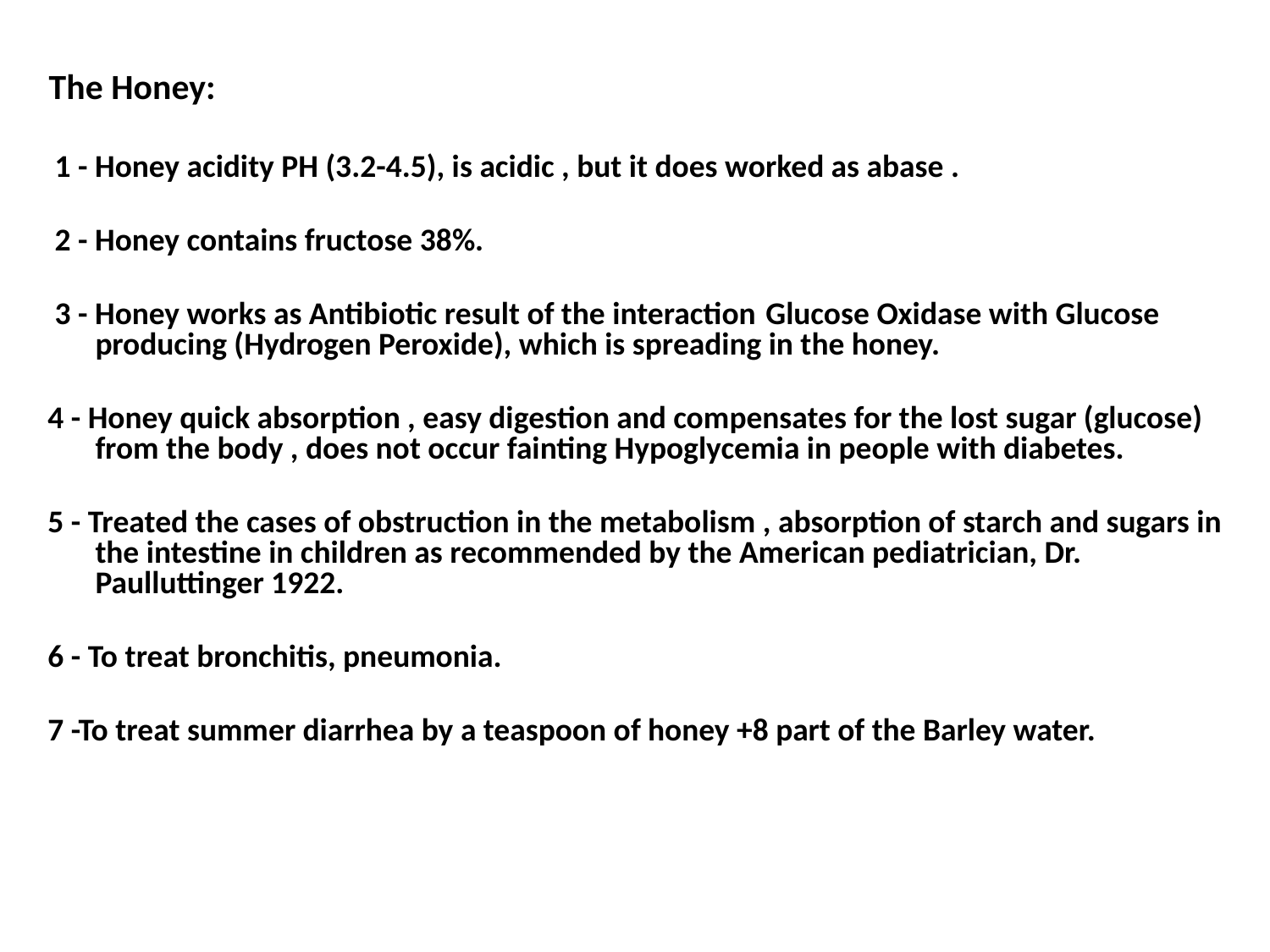

The Honey:

 1 - Honey acidity PH (3.2-4.5), is acidic , but it does worked as abase .

 2 - Honey contains fructose 38%.

 3 - Honey works as Antibiotic result of the interaction Glucose Oxidase with Glucose producing (Hydrogen Peroxide), which is spreading in the honey.

4 - Honey quick absorption , easy digestion and compensates for the lost sugar (glucose) from the body , does not occur fainting Hypoglycemia in people with diabetes.

5 - Treated the cases of obstruction in the metabolism , absorption of starch and sugars in the intestine in children as recommended by the American pediatrician, Dr. Paulluttinger 1922.

6 - To treat bronchitis, pneumonia.

7 -To treat summer diarrhea by a teaspoon of honey +8 part of the Barley water.